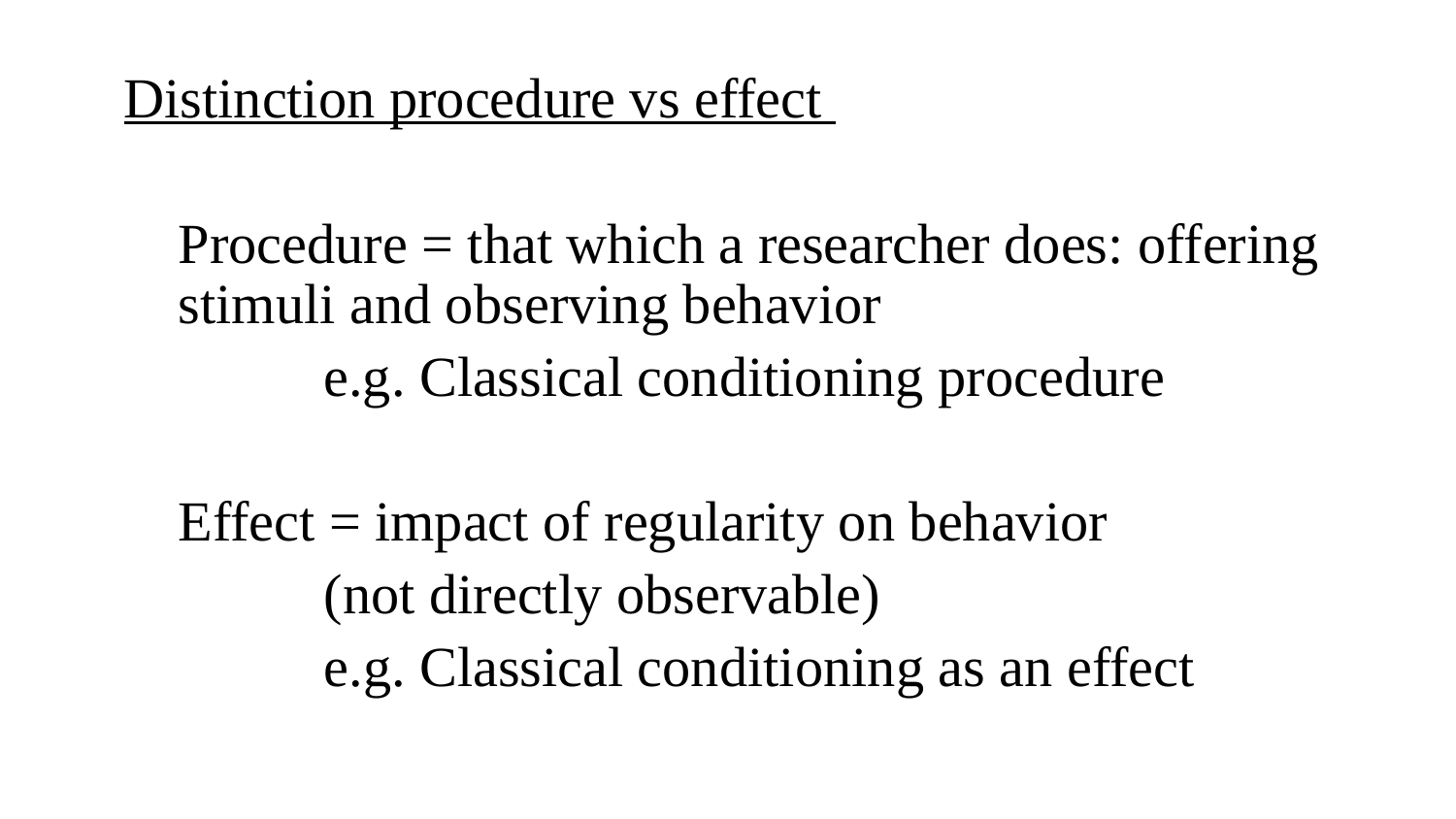

Distinction procedure vs effect

	Procedure = that which a researcher does: offering stimuli and observing behavior
		e.g. Classical conditioning procedure

	Effect = impact of regularity on behavior
		(not directly observable)
		e.g. Classical conditioning as an effect